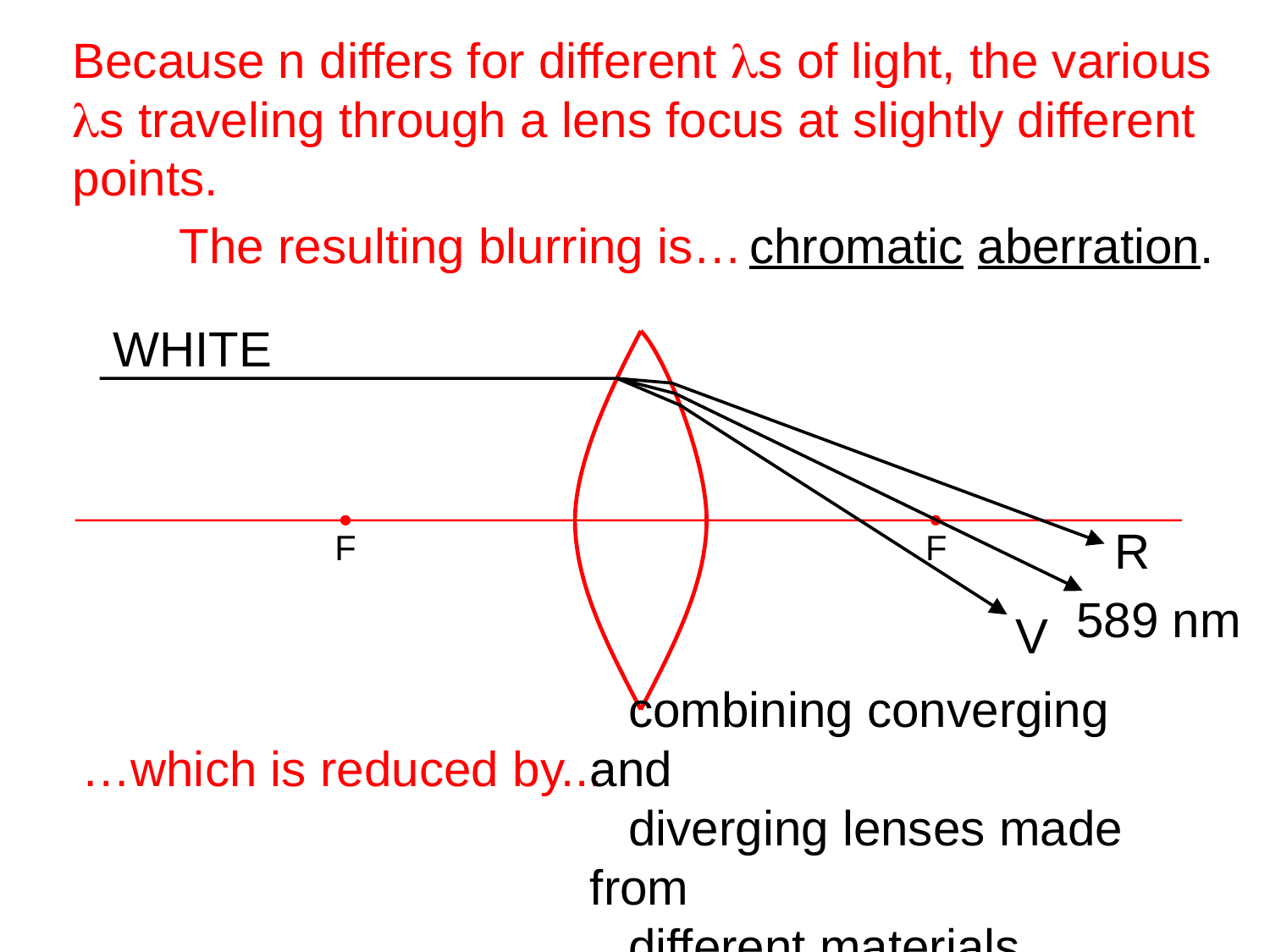

Because n differs for different λs of light, the various
λs traveling through a lens focus at slightly different
points.
The resulting blurring is…
chromatic aberration.
WHITE

R
F
F
589 nm
V
…which is reduced by...
combining converging and
diverging lenses made from
different materials.